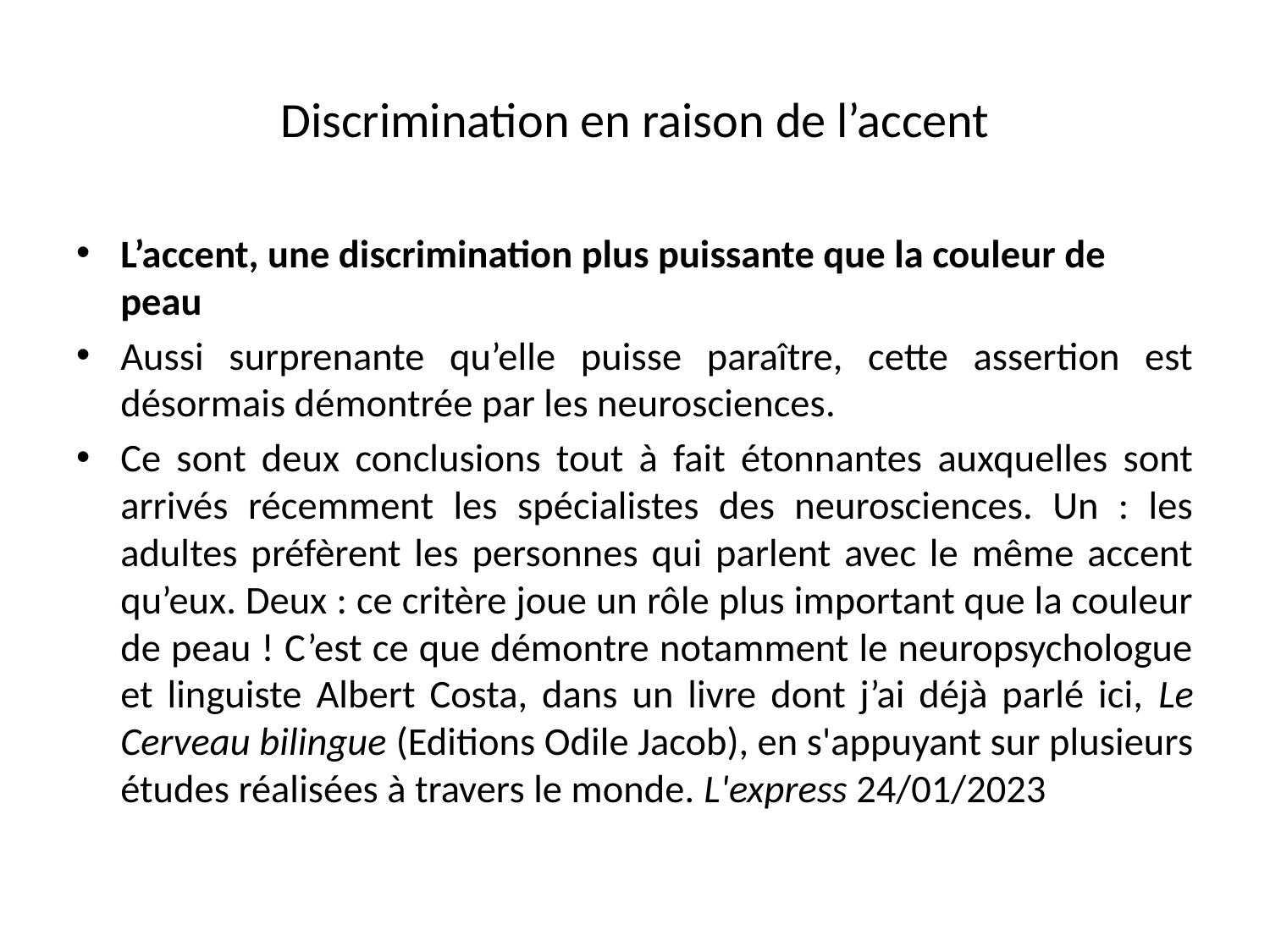

# Discrimination en raison de l’accent
L’accent, une discrimination plus puissante que la couleur de peau
Aussi surprenante qu’elle puisse paraître, cette assertion est désormais démontrée par les neurosciences.
Ce sont deux conclusions tout à fait étonnantes auxquelles sont arrivés récemment les spécialistes des neurosciences. Un : les adultes préfèrent les personnes qui parlent avec le même accent qu’eux. Deux : ce critère joue un rôle plus important que la couleur de peau ! C’est ce que démontre notamment le neuropsychologue et linguiste Albert Costa, dans un livre dont j’ai déjà parlé ici, Le Cerveau bilingue (Editions Odile Jacob), en s'appuyant sur plusieurs études réalisées à travers le monde. L'express 24/01/2023